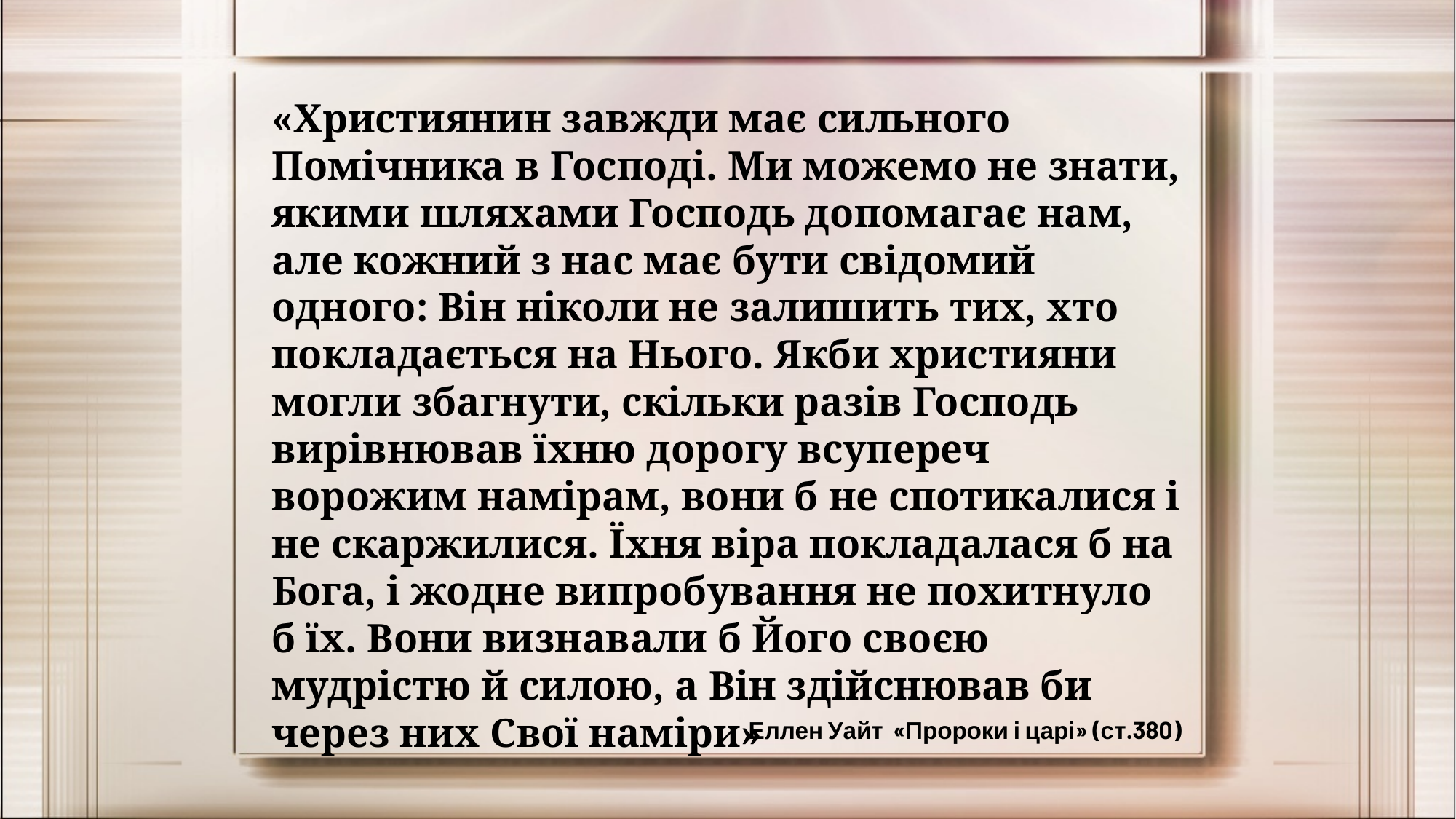

«Християнин завжди має сильного Помічника в Господі. Ми можемо не знати, якими шляхами Господь допомагає нам, але кожний з нас має бути свідомий одного: Він ніколи не залишить тих, хто покладається на Нього. Якби християни могли збагнути, скільки разів Господь вирівнював їхню дорогу всупереч ворожим намірам, вони б не спотикалися і не скаржилися. Їхня віра покладалася б на Бога, і жодне випробування не похитнуло б їх. Вони визнавали б Його своєю мудрістю й силою, а Він здійснював би через них Свої наміри»
Еллен Уайт  «Пророки і царі» (ст.380)